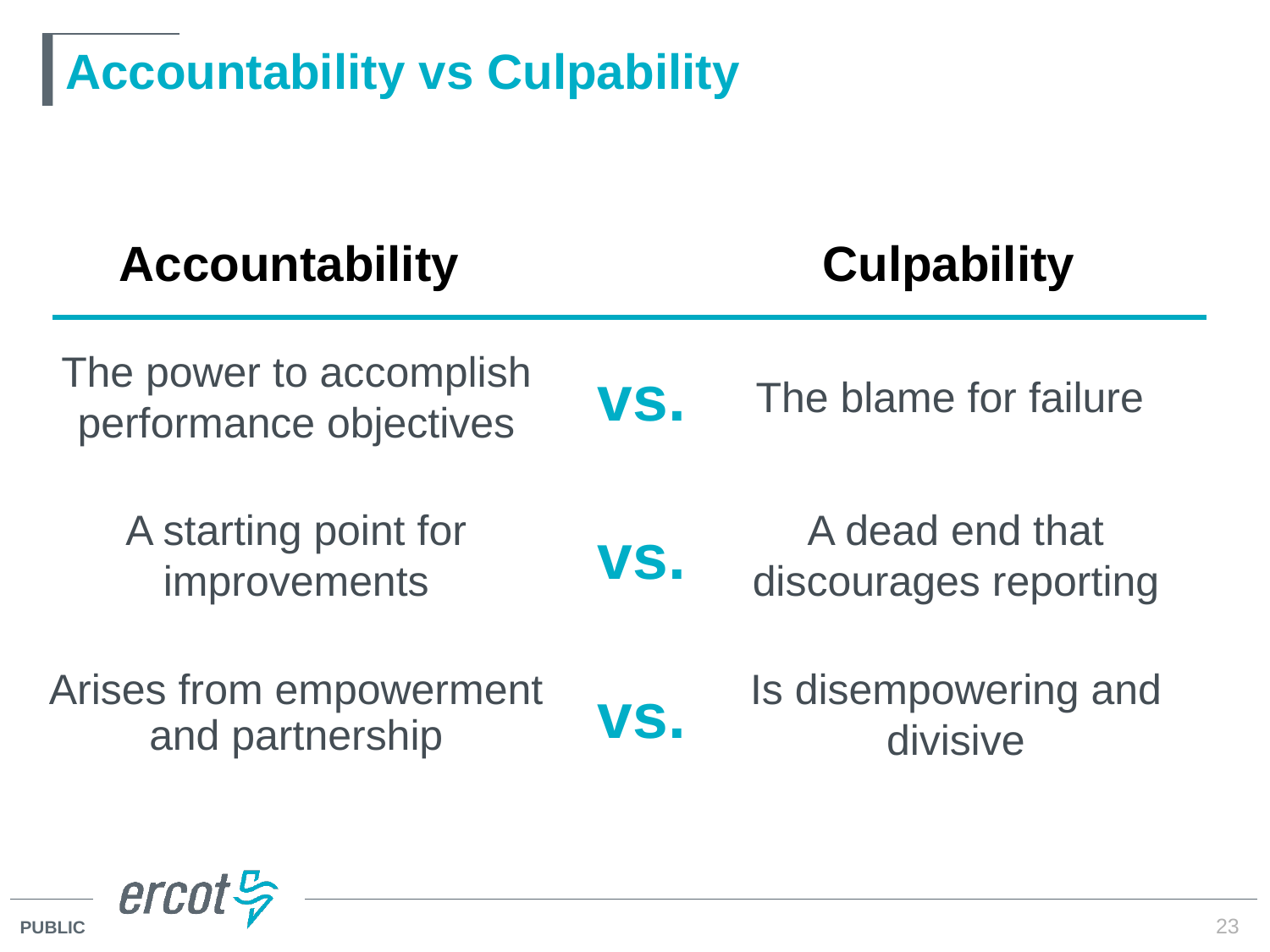

# Accountability vs Culpability
Accountability
Culpability
The power to accomplish performance objectives
vs.
The blame for failure
A starting point for improvements
A dead end that discourages reporting
vs.
Is disempowering and divisive
Arises from empowerment and partnership
vs.
23